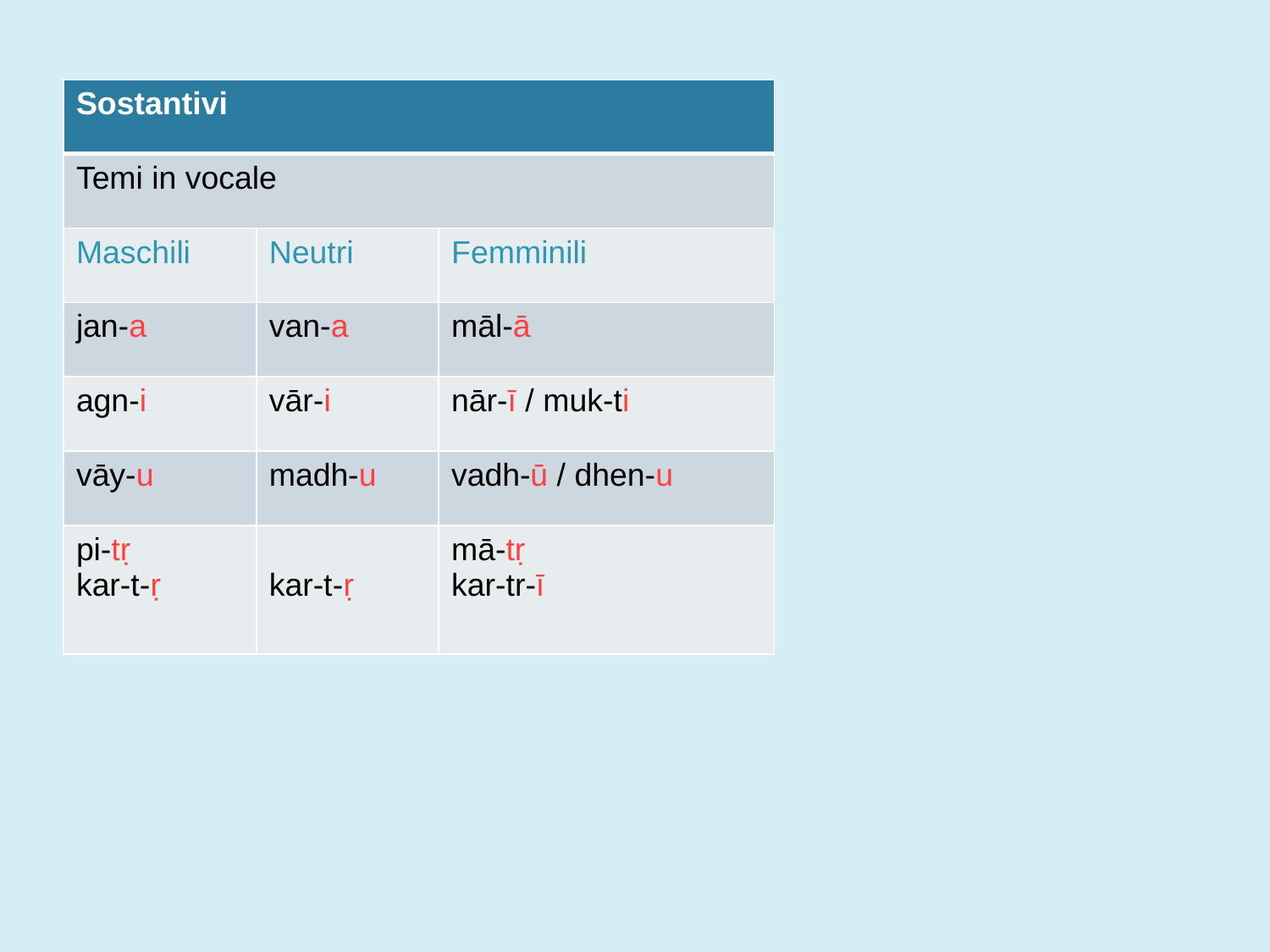

| Sostantivi |  |  |
| --- | --- | --- |
| Temi in vocale |  |  |
| Maschili | Neutri | Femminili |
| jan-a | van-a | māl-ā |
| agn-i | vār-i | nār-ī / muk-ti |
| vāy-u | madh-u | vadh-ū / dhen-u |
| pi-tṛ kar-t-ṛ | kar-t-ṛ | mā-tṛ kar-tr-ī |